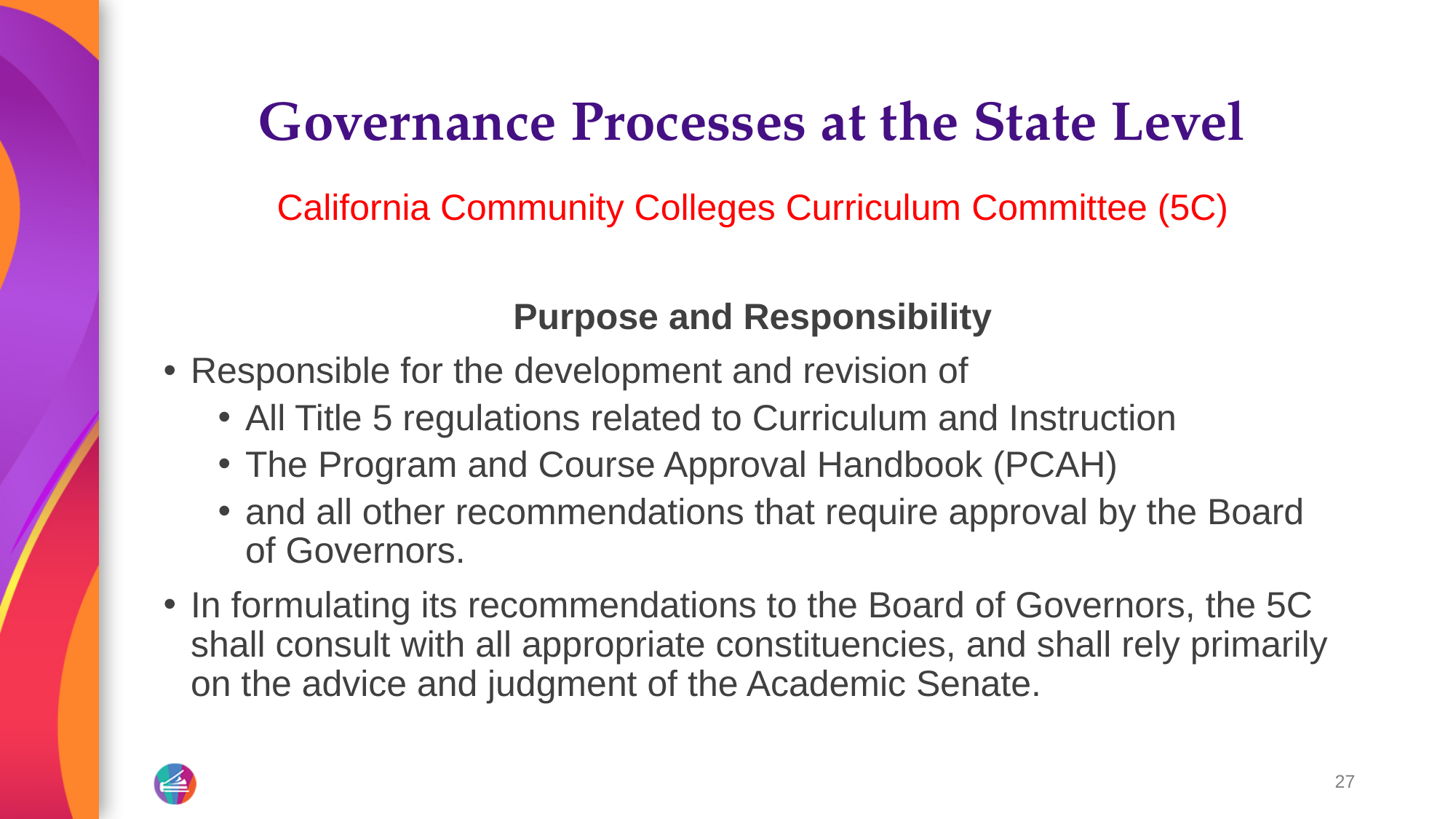

# Governance Processes at the State Level
California Community Colleges Curriculum Committee (5C)

Purpose and Responsibility
Responsible for the development and revision of
All Title 5 regulations related to Curriculum and Instruction
The Program and Course Approval Handbook (PCAH)
and all other recommendations that require approval by the Board of Governors.
In formulating its recommendations to the Board of Governors, the 5C shall consult with all appropriate constituencies, and shall rely primarily on the advice and judgment of the Academic Senate.

27